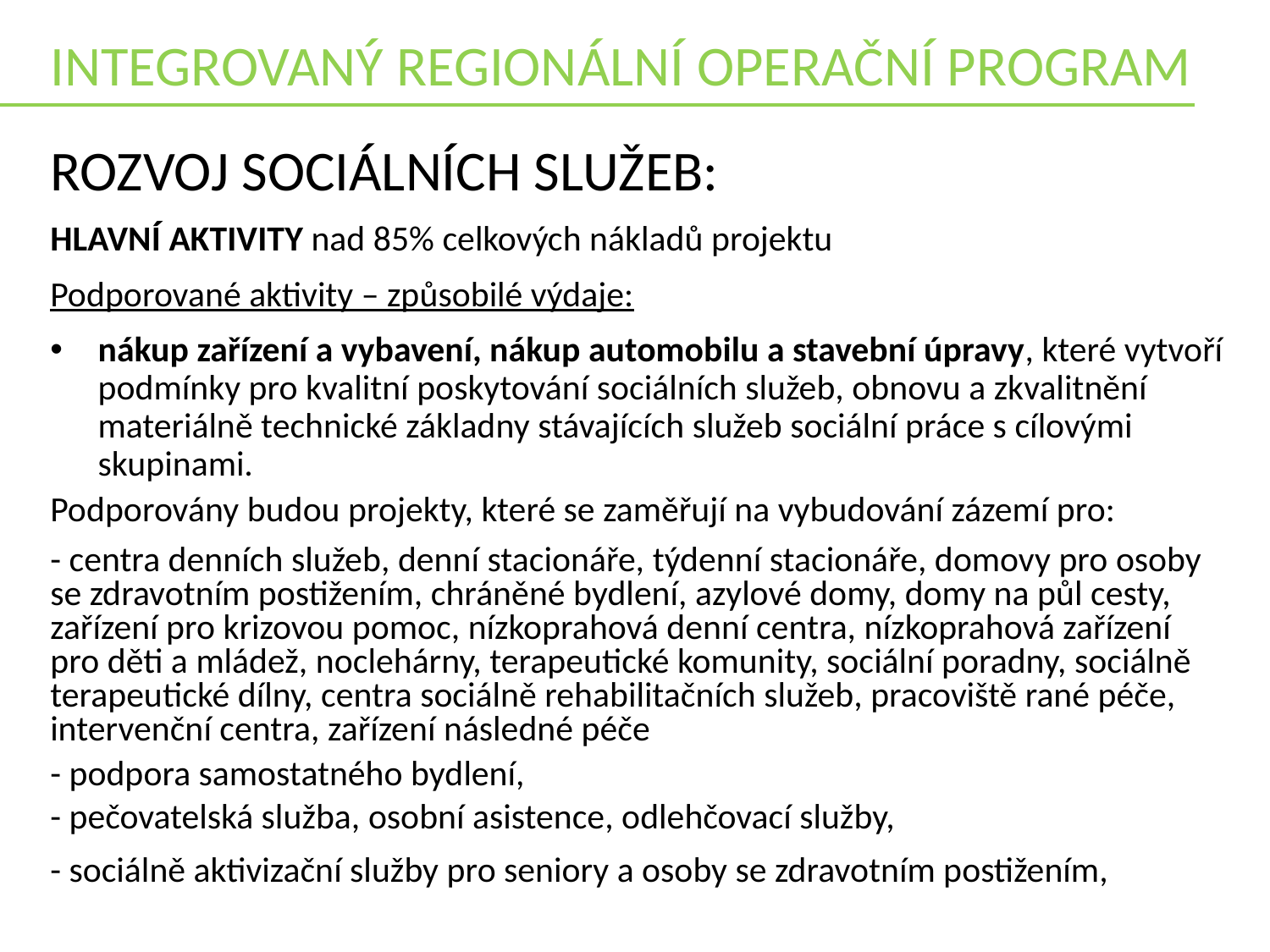

INTEGROVANÝ REGIONÁLNÍ OPERAČNÍ PROGRAM
Rozvoj sociálních služeb:
HLAVNÍ AKTIVITY nad 85% celkových nákladů projektu
Podporované aktivity – způsobilé výdaje:
nákup zařízení a vybavení, nákup automobilu a stavební úpravy, které vytvoří podmínky pro kvalitní poskytování sociálních služeb, obnovu a zkvalitnění materiálně technické základny stávajících služeb sociální práce s cílovými skupinami.
Podporovány budou projekty, které se zaměřují na vybudování zázemí pro:
- centra denních služeb, denní stacionáře, týdenní stacionáře, domovy pro osoby se zdravotním postižením, chráněné bydlení, azylové domy, domy na půl cesty, zařízení pro krizovou pomoc, nízkoprahová denní centra, nízkoprahová zařízení pro děti a mládež, noclehárny, terapeutické komunity, sociální poradny, sociálně terapeutické dílny, centra sociálně rehabilitačních služeb, pracoviště rané péče, intervenční centra, zařízení následné péče
- podpora samostatného bydlení,
- pečovatelská služba, osobní asistence, odlehčovací služby,
- sociálně aktivizační služby pro seniory a osoby se zdravotním postižením,